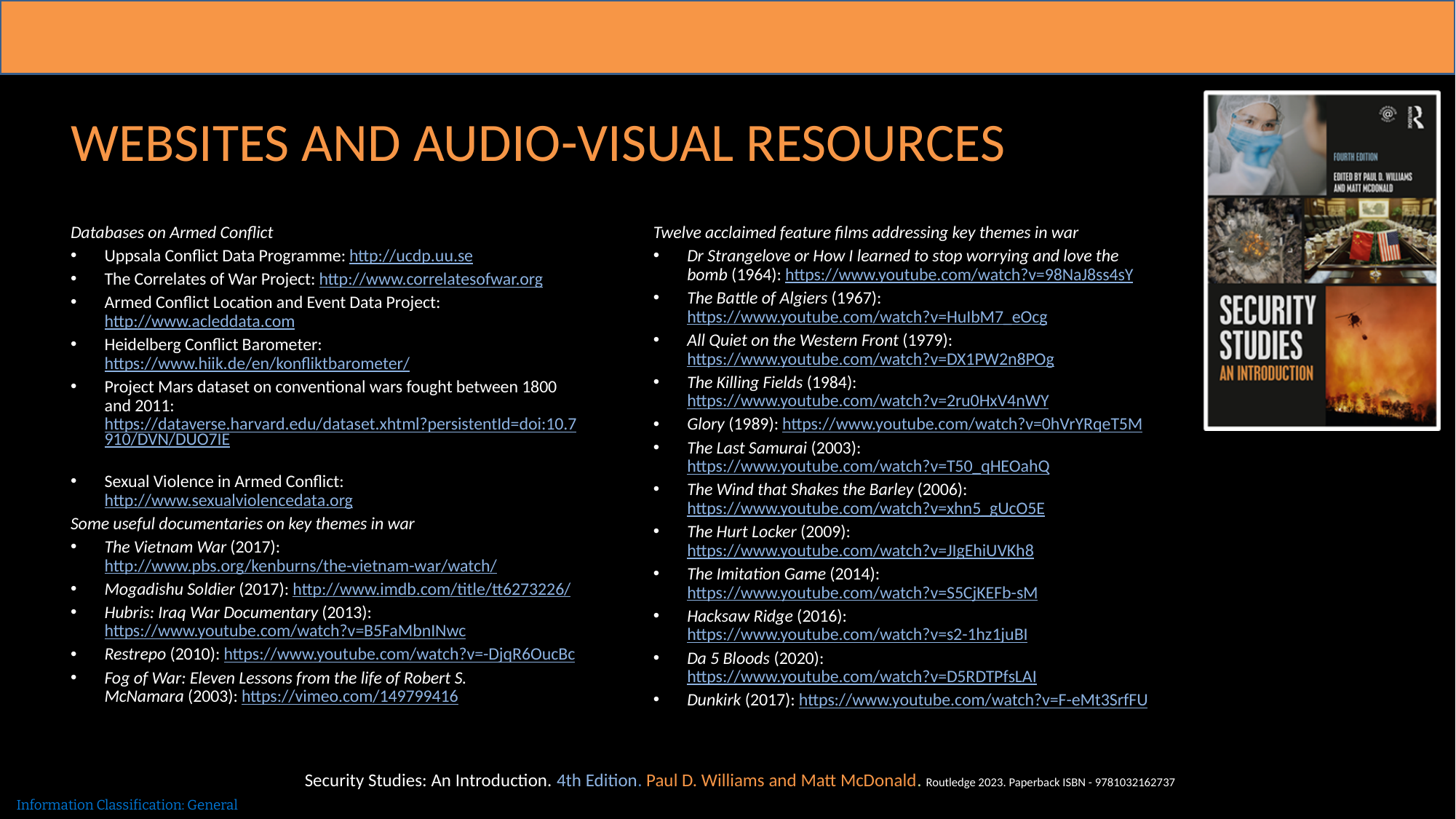

# Websites and Audio-Visual Resources
Databases on Armed Conflict
Uppsala Conflict Data Programme: http://ucdp.uu.se
The Correlates of War Project: http://www.correlatesofwar.org
Armed Conflict Location and Event Data Project: http://www.acleddata.com
Heidelberg Conflict Barometer: https://www.hiik.de/en/konfliktbarometer/
Project Mars dataset on conventional wars fought between 1800 and 2011: https://dataverse.harvard.edu/dataset.xhtml?persistentId=doi:10.7910/DVN/DUO7IE
Sexual Violence in Armed Conflict: http://www.sexualviolencedata.org
Some useful documentaries on key themes in war
The Vietnam War (2017): http://www.pbs.org/kenburns/the-vietnam-war/watch/
Mogadishu Soldier (2017): http://www.imdb.com/title/tt6273226/
Hubris: Iraq War Documentary (2013): https://www.youtube.com/watch?v=B5FaMbnINwc
Restrepo (2010): https://www.youtube.com/watch?v=-DjqR6OucBc
Fog of War: Eleven Lessons from the life of Robert S. McNamara (2003): https://vimeo.com/149799416
Twelve acclaimed feature films addressing key themes in war
Dr Strangelove or How I learned to stop worrying and love the bomb (1964): https://www.youtube.com/watch?v=98NaJ8ss4sY
The Battle of Algiers (1967): https://www.youtube.com/watch?v=HuIbM7_eOcg
All Quiet on the Western Front (1979): https://www.youtube.com/watch?v=DX1PW2n8POg
The Killing Fields (1984): https://www.youtube.com/watch?v=2ru0HxV4nWY
Glory (1989): https://www.youtube.com/watch?v=0hVrYRqeT5M
The Last Samurai (2003): https://www.youtube.com/watch?v=T50_qHEOahQ
The Wind that Shakes the Barley (2006): https://www.youtube.com/watch?v=xhn5_gUcO5E
The Hurt Locker (2009): https://www.youtube.com/watch?v=JIgEhiUVKh8
The Imitation Game (2014): https://www.youtube.com/watch?v=S5CjKEFb-sM
Hacksaw Ridge (2016): https://www.youtube.com/watch?v=s2-1hz1juBI
Da 5 Bloods (2020): https://www.youtube.com/watch?v=D5RDTPfsLAI
Dunkirk (2017): https://www.youtube.com/watch?v=F-eMt3SrfFU